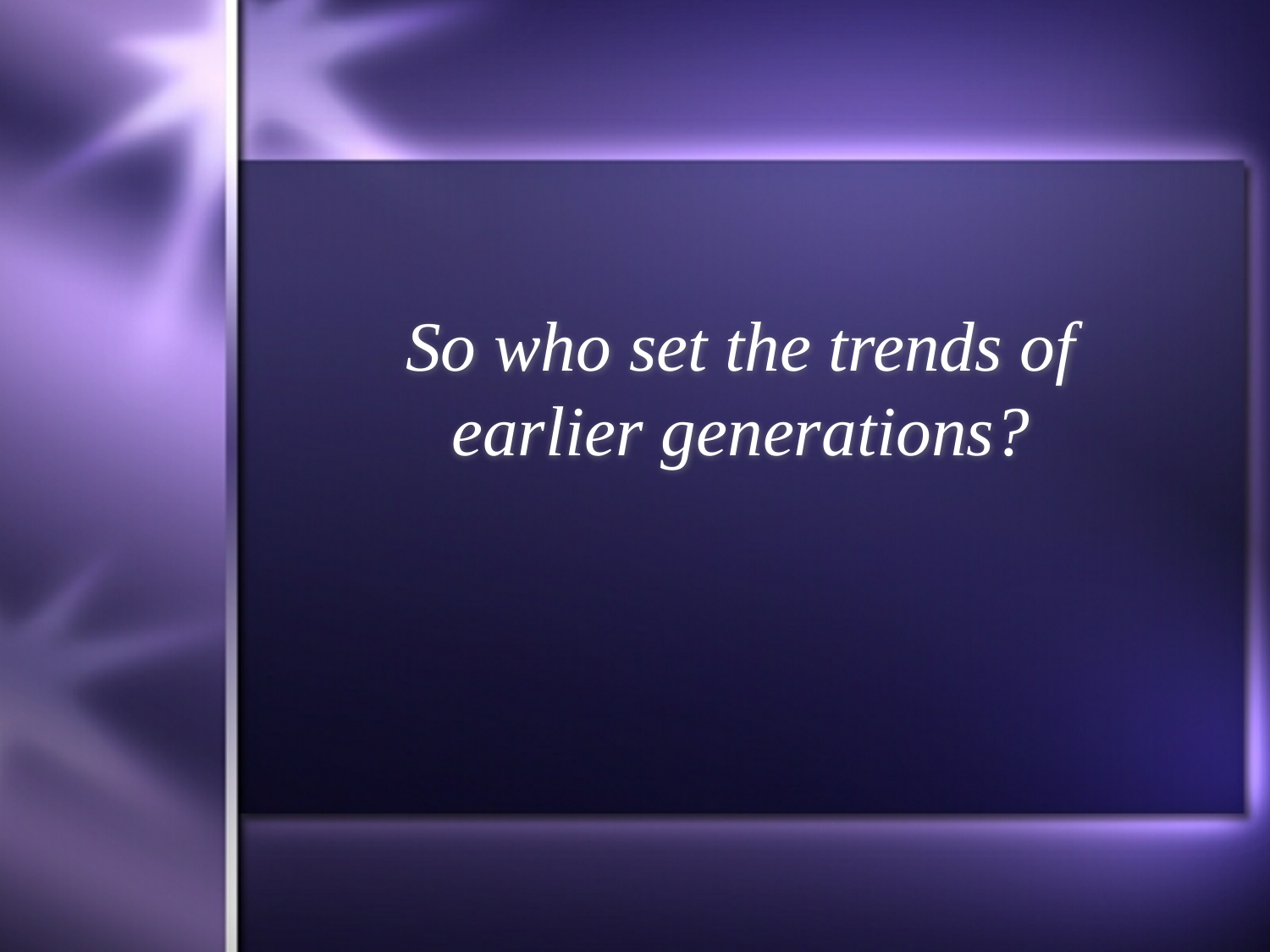

# So who set the trends of earlier generations?